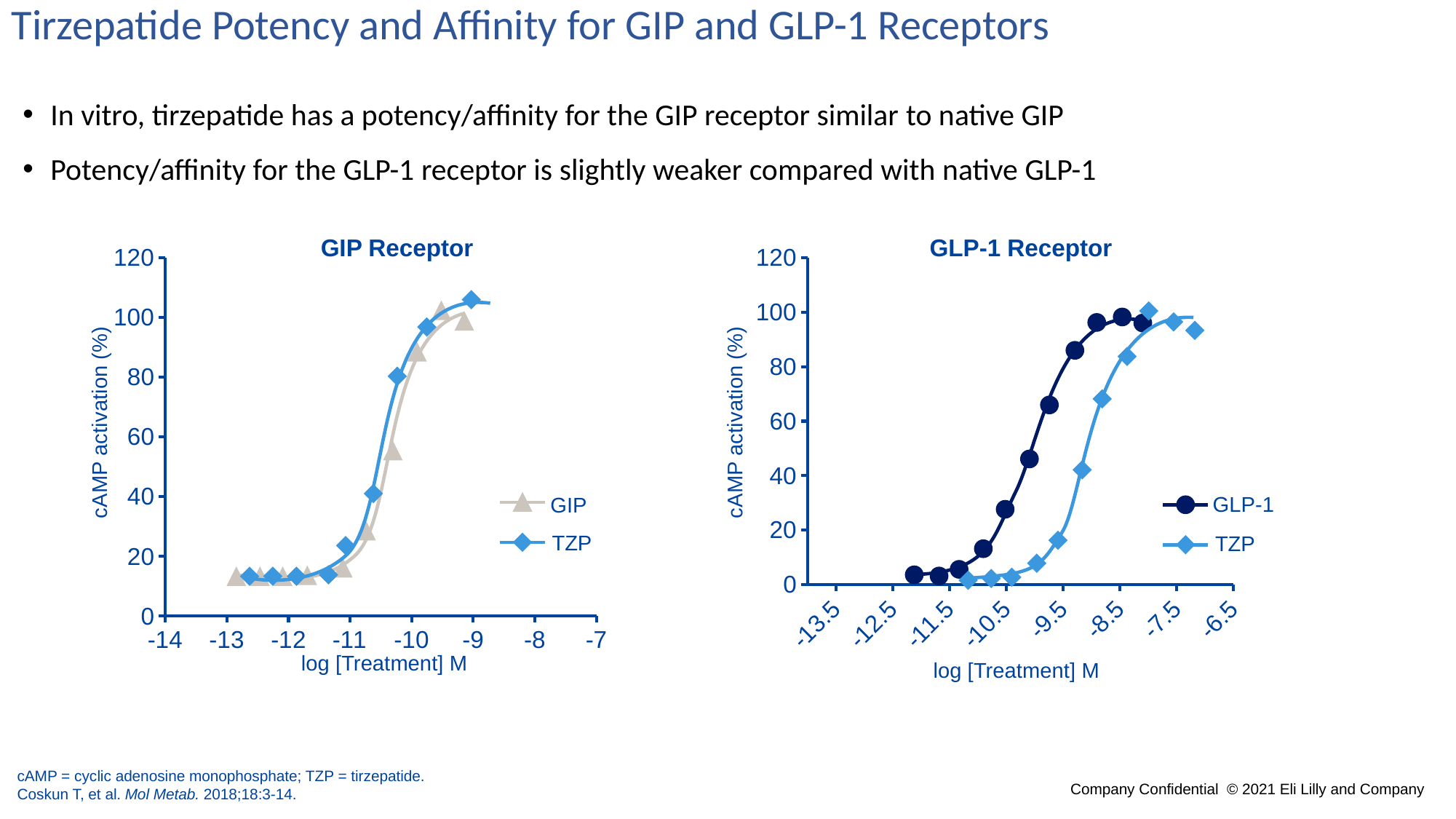

Tirzepatide Potency and Affinity for GIP and GLP-1 Receptors
In vitro, tirzepatide has a potency/affinity for the GIP receptor similar to native GIP
Potency/affinity for the GLP-1 receptor is slightly weaker compared with native GLP-1

GIP Receptor
GLP-1 Receptor

### Chart

| Category | Series 1 |
|---|---|

### Chart

| Category | Series 1 |
|---|---|

cAMP activation (%)
cAMP activation (%)

GLP-1

TZP

GIP

TZP

log [Treatment] M
log [Treatment] M
cAMP = cyclic adenosine monophosphate; TZP = tirzepatide.
Coskun T, et al. Mol Metab. 2018;18:3-14.
Company Confidential  © 2021 Eli Lilly and Company